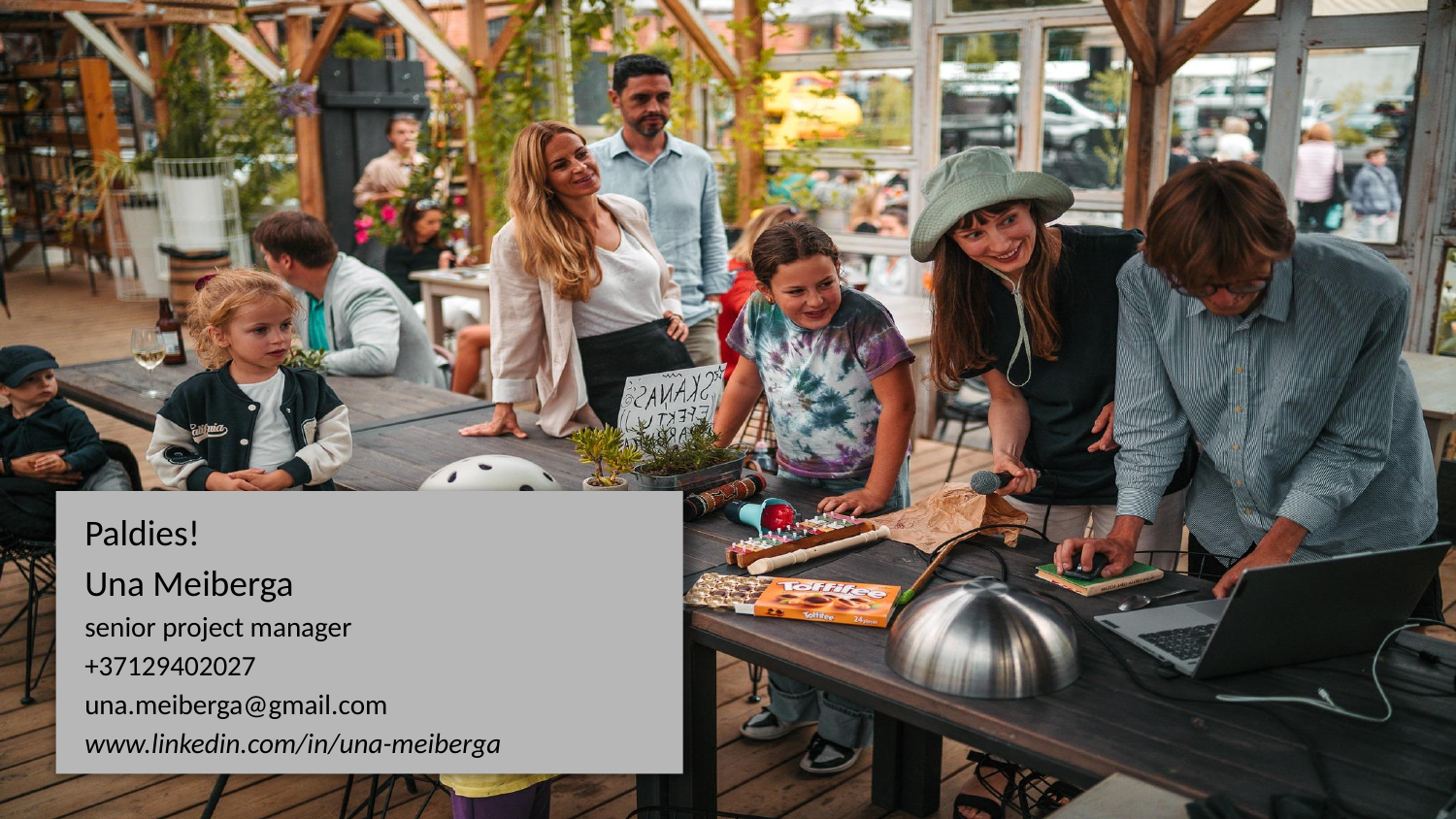

Paldies!
Una Meiberga
senior project manager
+37129402027
una.meiberga@gmail.com
www.linkedin.com/in/una-meiberga